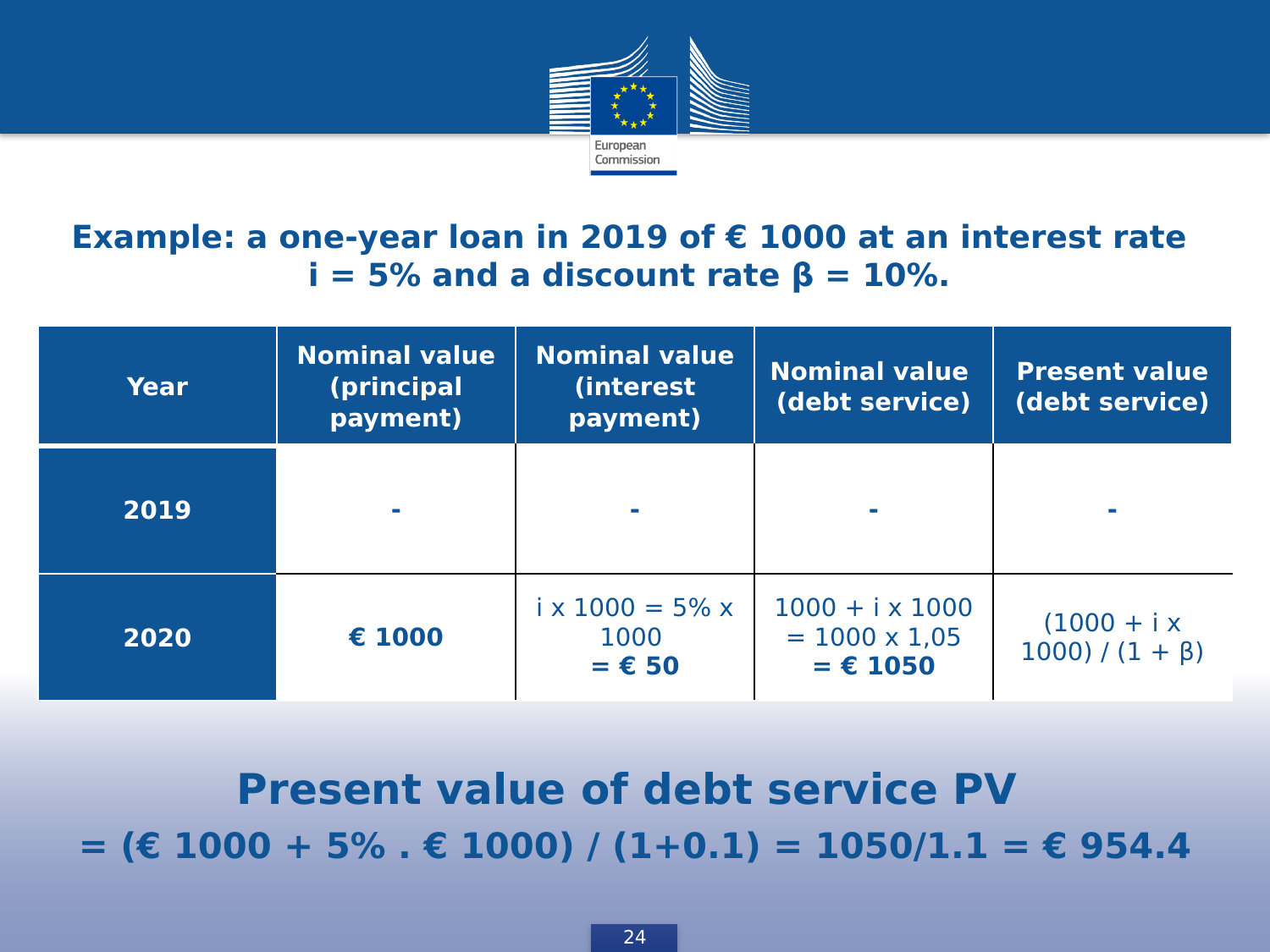

Example: a one-year loan in 2019 of € 1000 at an interest rate
i = 5% and a discount rate β = 10%.
| Year | Nominal value (principal payment) | Nominal value (interest payment) | Nominal value (debt service) | Present value (debt service) |
| --- | --- | --- | --- | --- |
| 2019 | - | - | - | - |
| 2020 | € 1000 | i x 1000 = 5% x 1000 = € 50 | 1000 + i x 1000 = 1000 x 1,05 = € 1050 | (1000 + i x 1000) / (1 + β) |

Present value of debt service PV
= (€ 1000 + 5% . € 1000) / (1+0.1) = 1050/1.1 = € 954.4
24